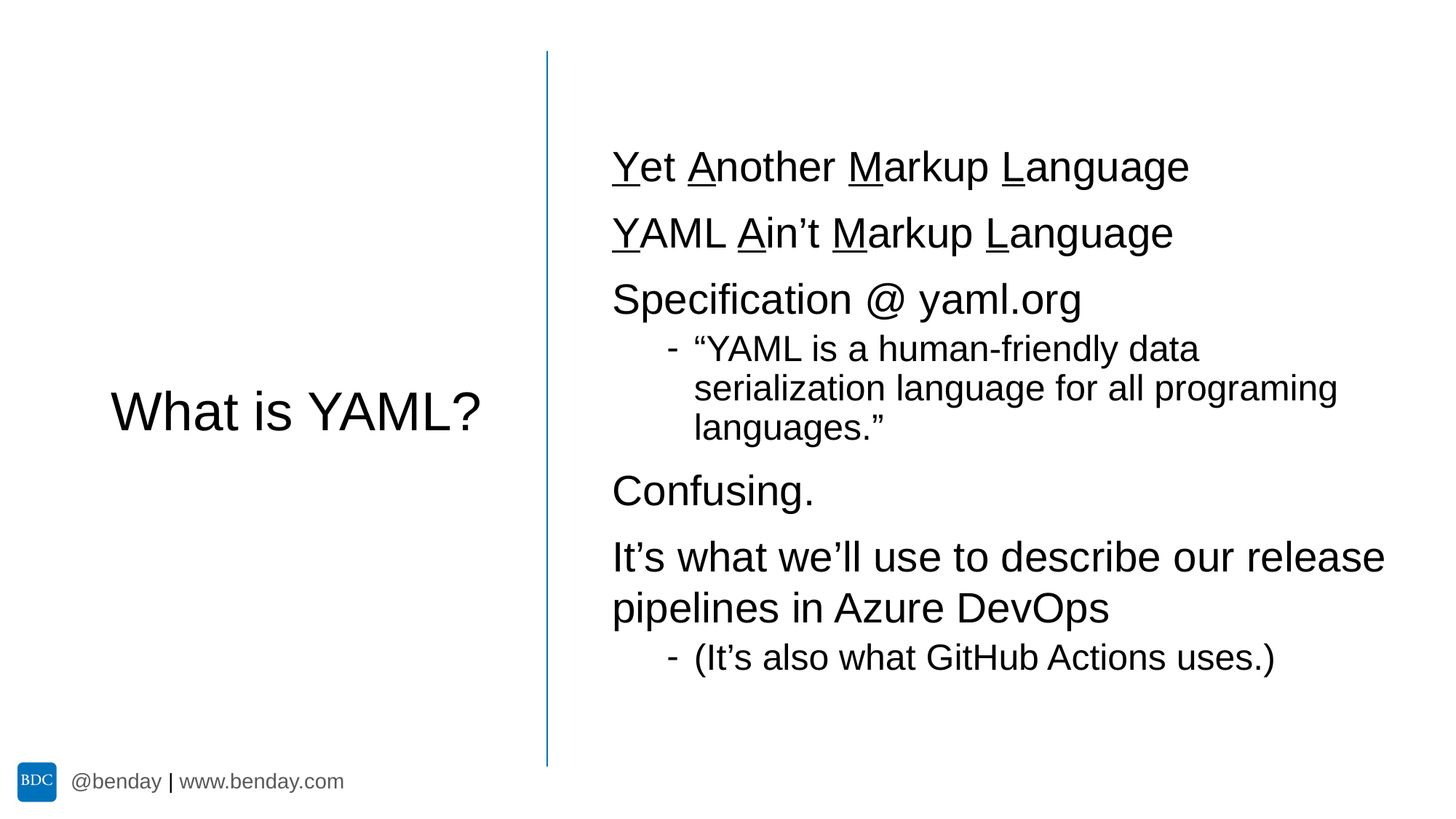

Yet Another Markup Language
YAML Ain’t Markup Language
Specification @ yaml.org
“YAML is a human-friendly data serialization language for all programing languages.”
Confusing.
It’s what we’ll use to describe our release pipelines in Azure DevOps
(It’s also what GitHub Actions uses.)
What is YAML?